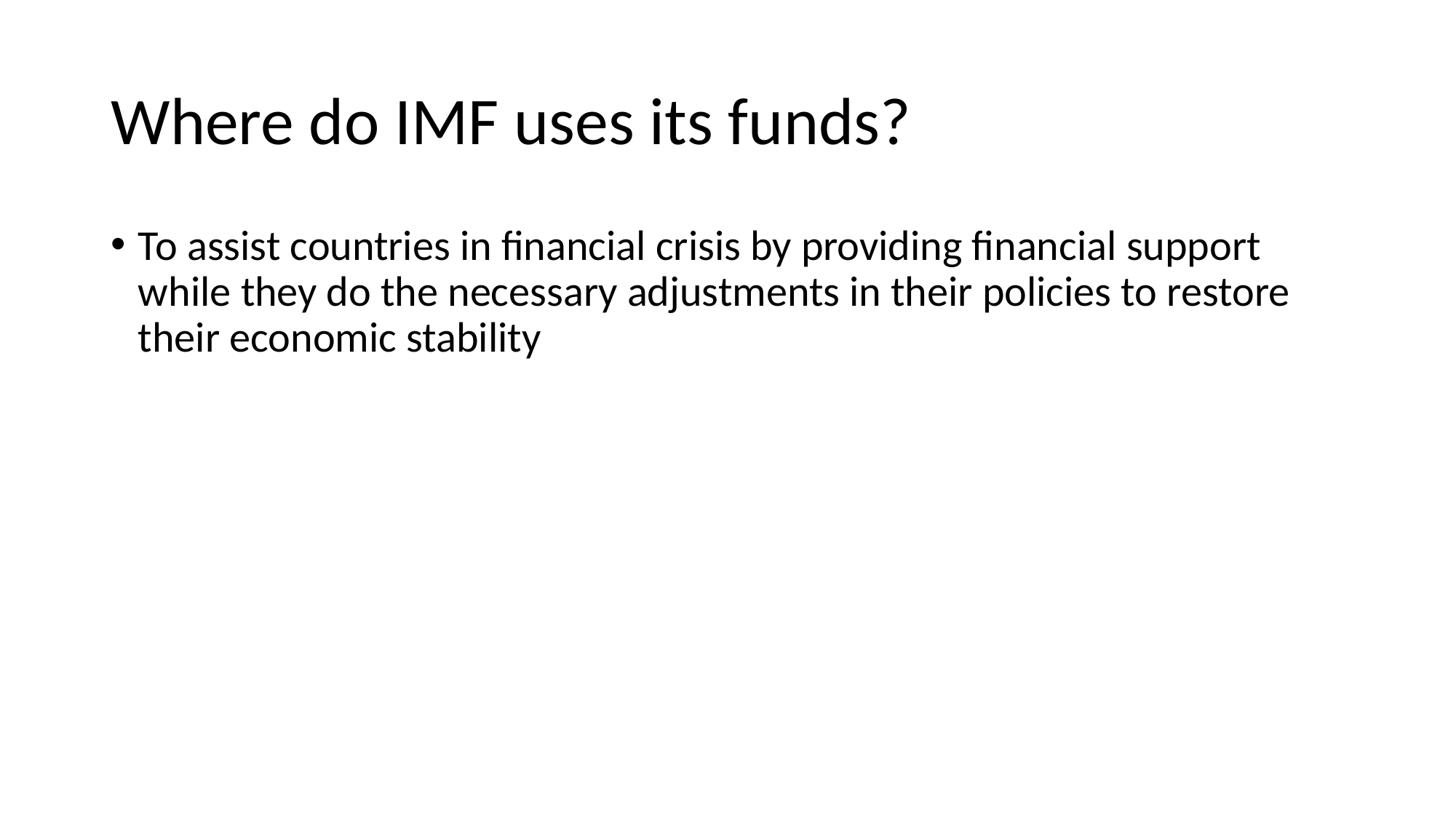

# Where do IMF uses its funds?
To assist countries in financial crisis by providing financial support while they do the necessary adjustments in their policies to restore their economic stability